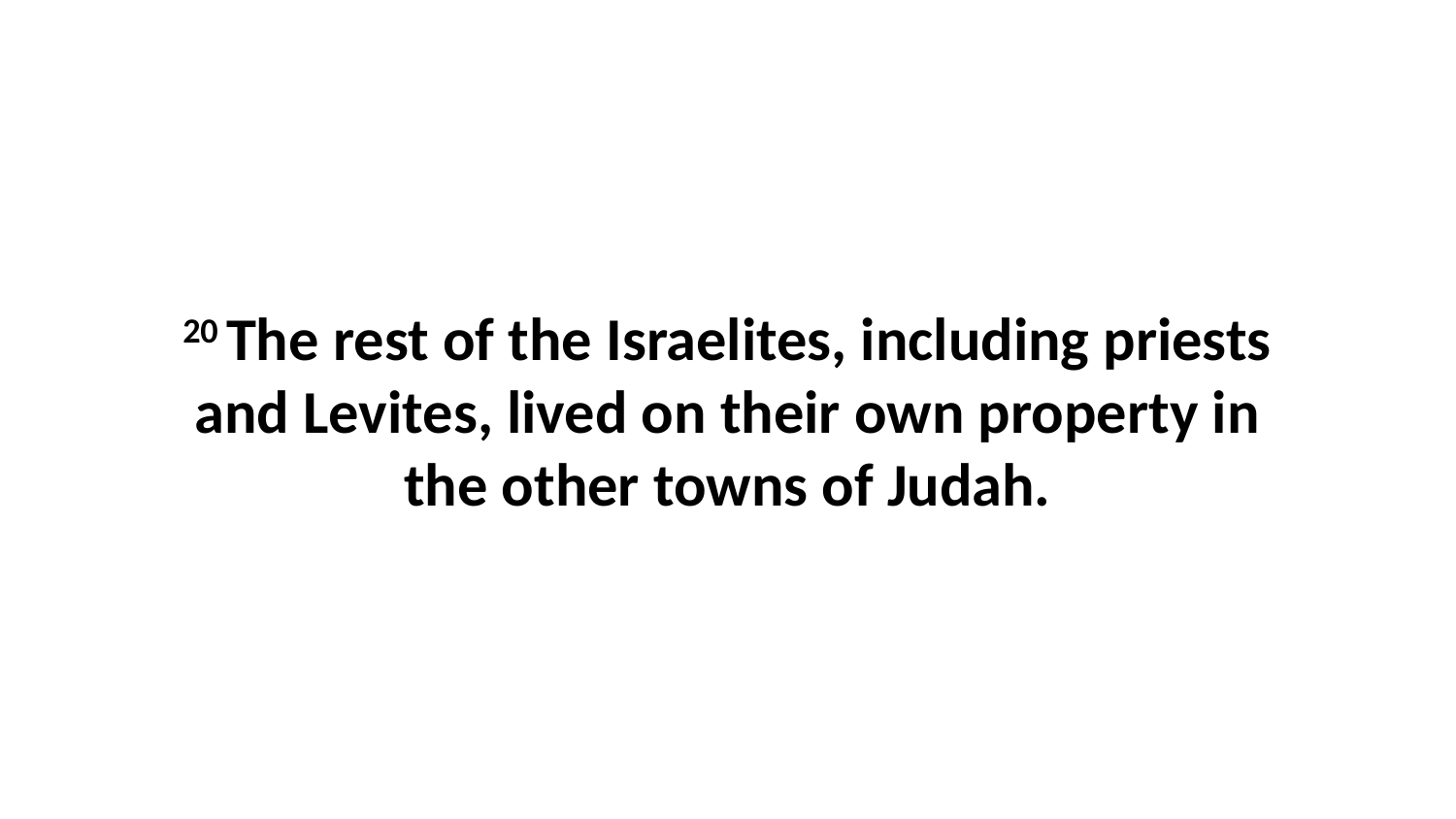

20 The rest of the Israelites, including priests and Levites, lived on their own property in the other towns of Judah.